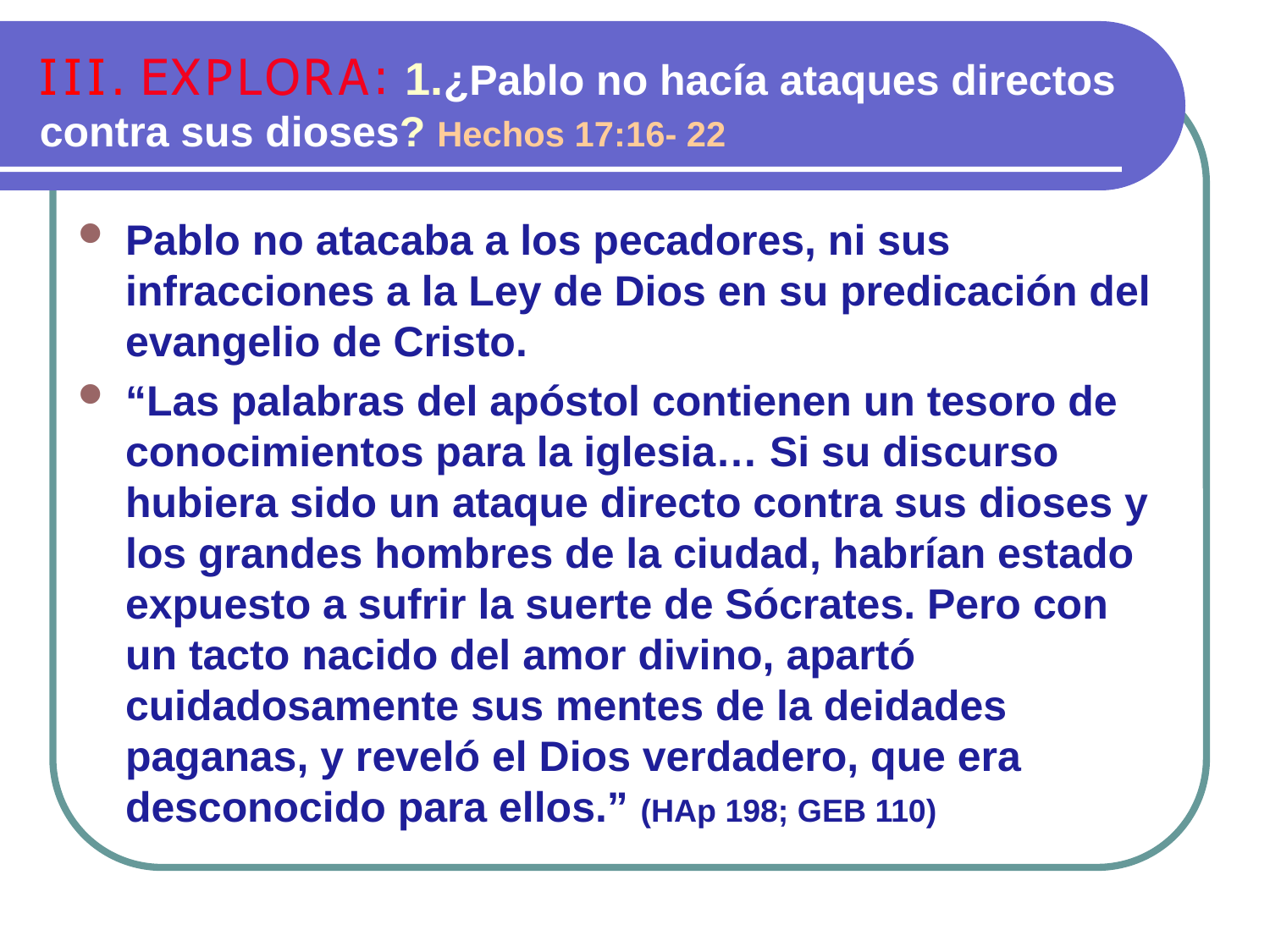

III. EXPLORA: 1.¿Pablo no hacía ataques directos contra sus dioses? Hechos 17:16- 22
Pablo no atacaba a los pecadores, ni sus infracciones a la Ley de Dios en su predicación del evangelio de Cristo.
“Las palabras del apóstol contienen un tesoro de conocimientos para la iglesia… Si su discurso hubiera sido un ataque directo contra sus dioses y los grandes hombres de la ciudad, habrían estado expuesto a sufrir la suerte de Sócrates. Pero con un tacto nacido del amor divino, apartó cuidadosamente sus mentes de la deidades paganas, y reveló el Dios verdadero, que era desconocido para ellos.” (HAp 198; GEB 110)